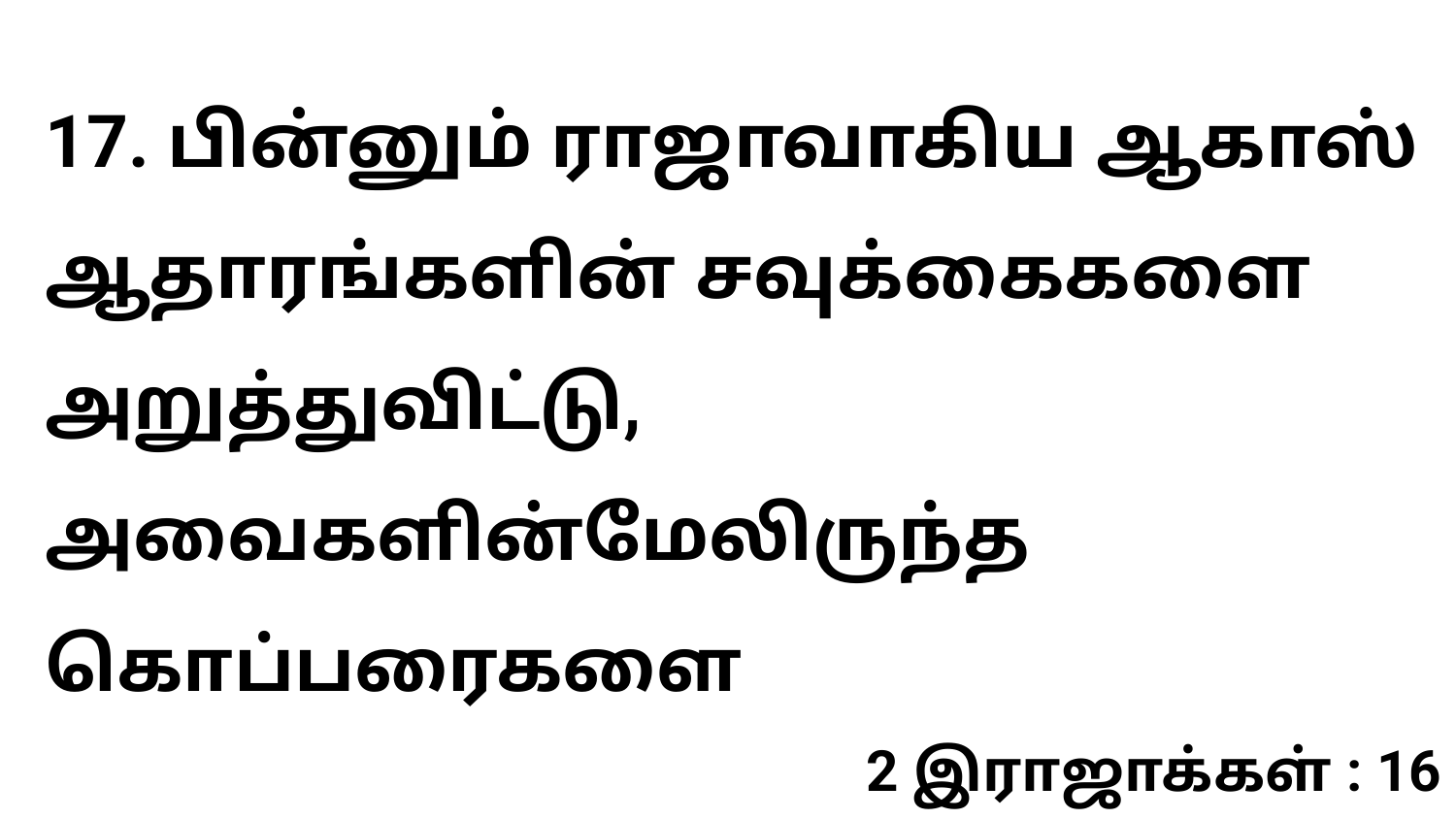

17. பின்னும் ராஜாவாகிய ஆகாஸ் ஆதாரங்களின் சவுக்கைகளை அறுத்துவிட்டு, அவைகளின்மேலிருந்த கொப்பரைகளை
2 இராஜாக்கள் : 16